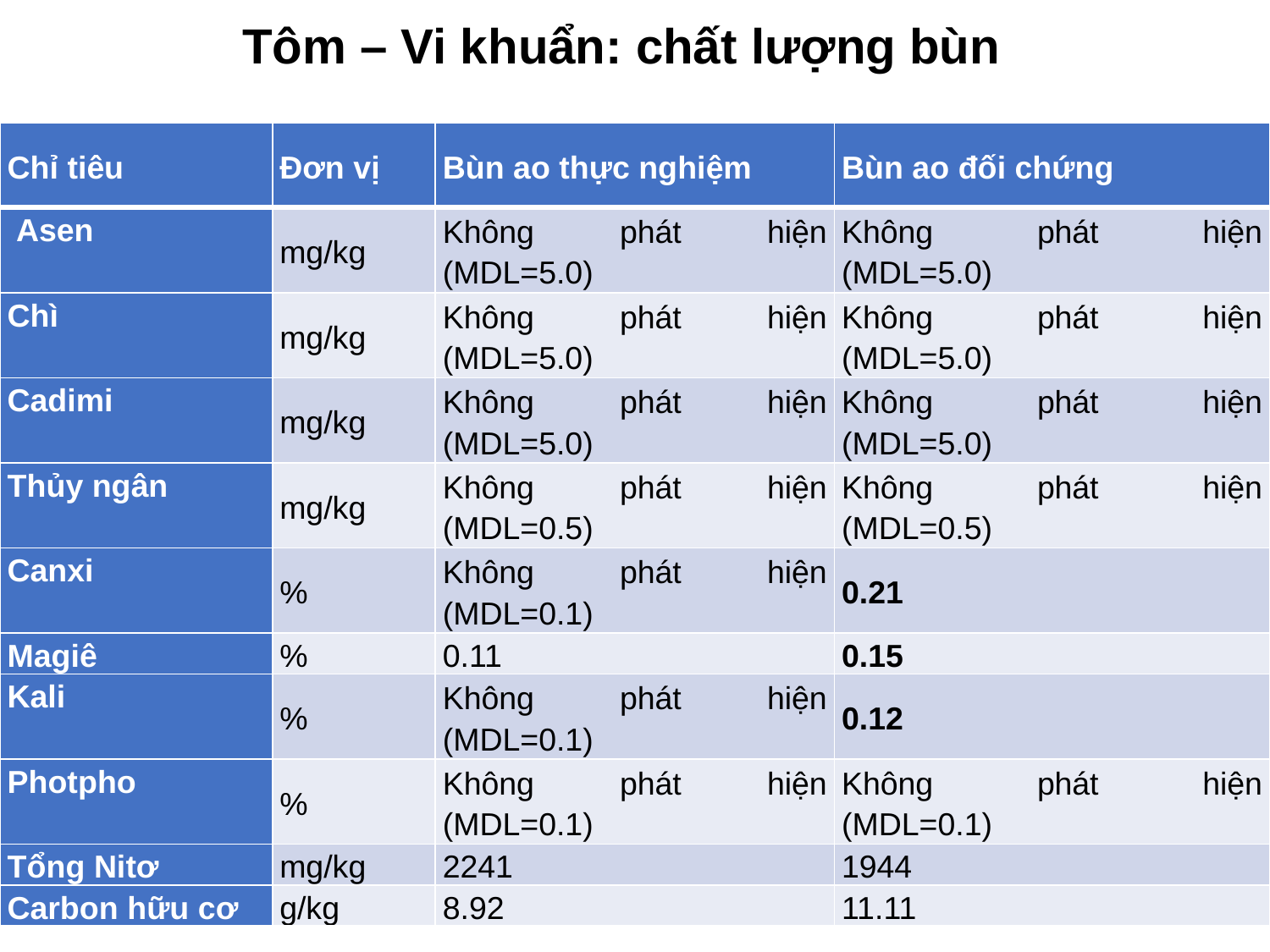

# Tôm – Vi khuẩn: chất lượng bùn
| Chỉ tiêu | Đơn vị | Bùn ao thực nghiệm | Bùn ao đối chứng |
| --- | --- | --- | --- |
| Asen | mg/kg | Không phát hiện (MDL=5.0) | Không phát hiện (MDL=5.0) |
| Chì | mg/kg | Không phát hiện (MDL=5.0) | Không phát hiện (MDL=5.0) |
| Cadimi | mg/kg | Không phát hiện (MDL=5.0) | Không phát hiện (MDL=5.0) |
| Thủy ngân | mg/kg | Không phát hiện (MDL=0.5) | Không phát hiện (MDL=0.5) |
| Canxi | % | Không phát hiện (MDL=0.1) | 0.21 |
| Magiê | % | 0.11 | 0.15 |
| Kali | % | Không phát hiện (MDL=0.1) | 0.12 |
| Photpho | % | Không phát hiện (MDL=0.1) | Không phát hiện (MDL=0.1) |
| Tổng Nitơ | mg/kg | 2241 | 1944 |
| Carbon hữu cơ | g/kg | 8.92 | 11.11 |
13